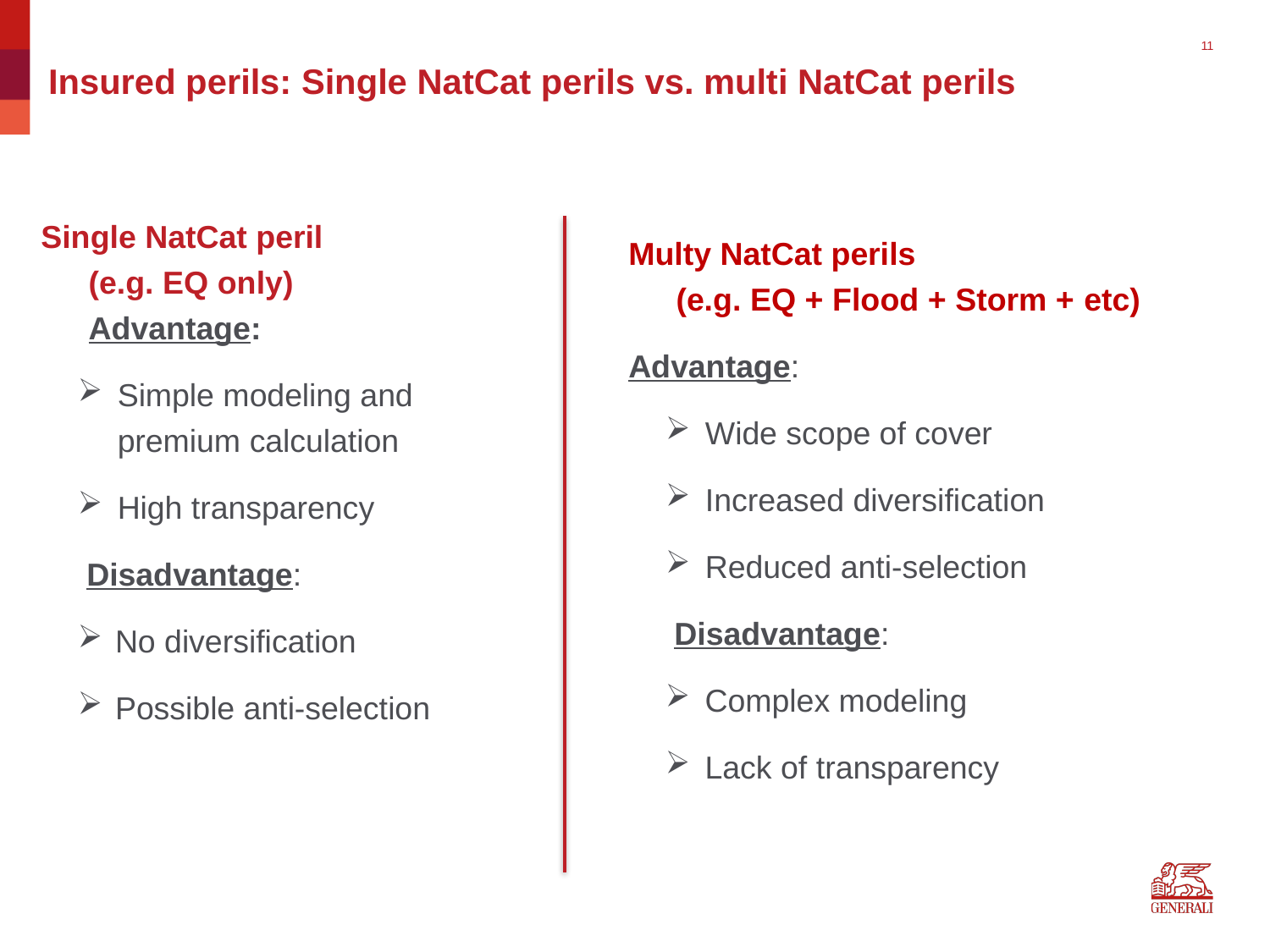

11
# Insured perils: Single NatCat perils vs. multi NatCat perils
Single NatCat peril                   (e.g. EQ only)
Advantage:
Simple modeling and premium calculation
High transparency
 Disadvantage:
No diversification
Possible anti-selection

Multy NatCat perils                        (e.g. EQ + Flood + Storm + etc)
Advantage:
Wide scope of cover
Increased diversification
Reduced anti-selection
 Disadvantage:
Complex modeling
Lack of transparency